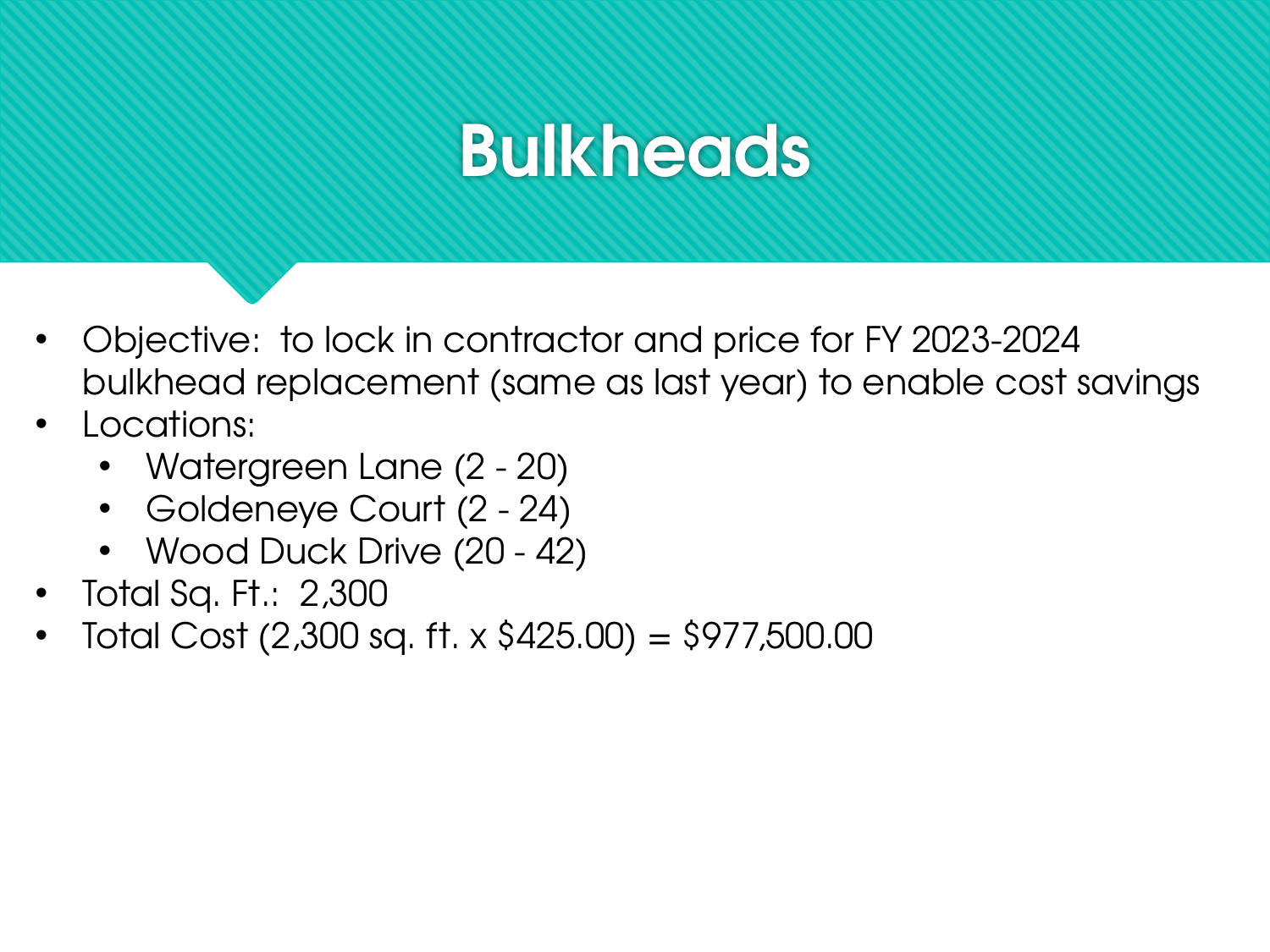

# Bulkheads
Objective:  to lock in contractor and price for FY 2023-2024 bulkhead replacement (same as last year) to enable cost savings
Locations:
Watergreen Lane (2 - 20)
Goldeneye Court (2 - 24)
Wood Duck Drive (20 - 42)
Total Sq. Ft.:  2,300
Total Cost (2,300 sq. ft. x $425.00) = $977,500.00